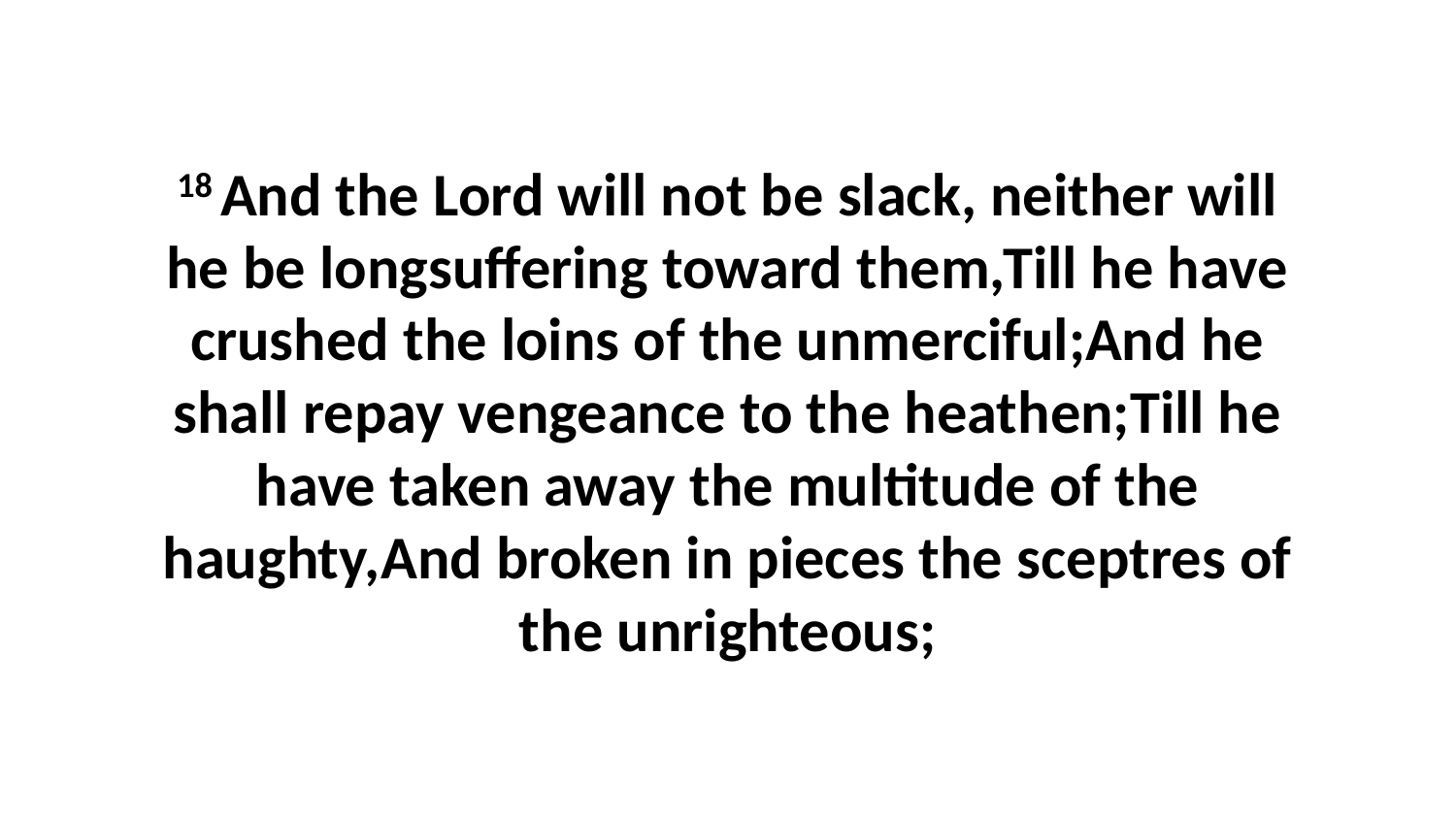

18 And the Lord will not be slack, neither will he be longsuffering toward them,Till he have crushed the loins of the unmerciful;And he shall repay vengeance to the heathen;Till he have taken away the multitude of the haughty,And broken in pieces the sceptres of the unrighteous;